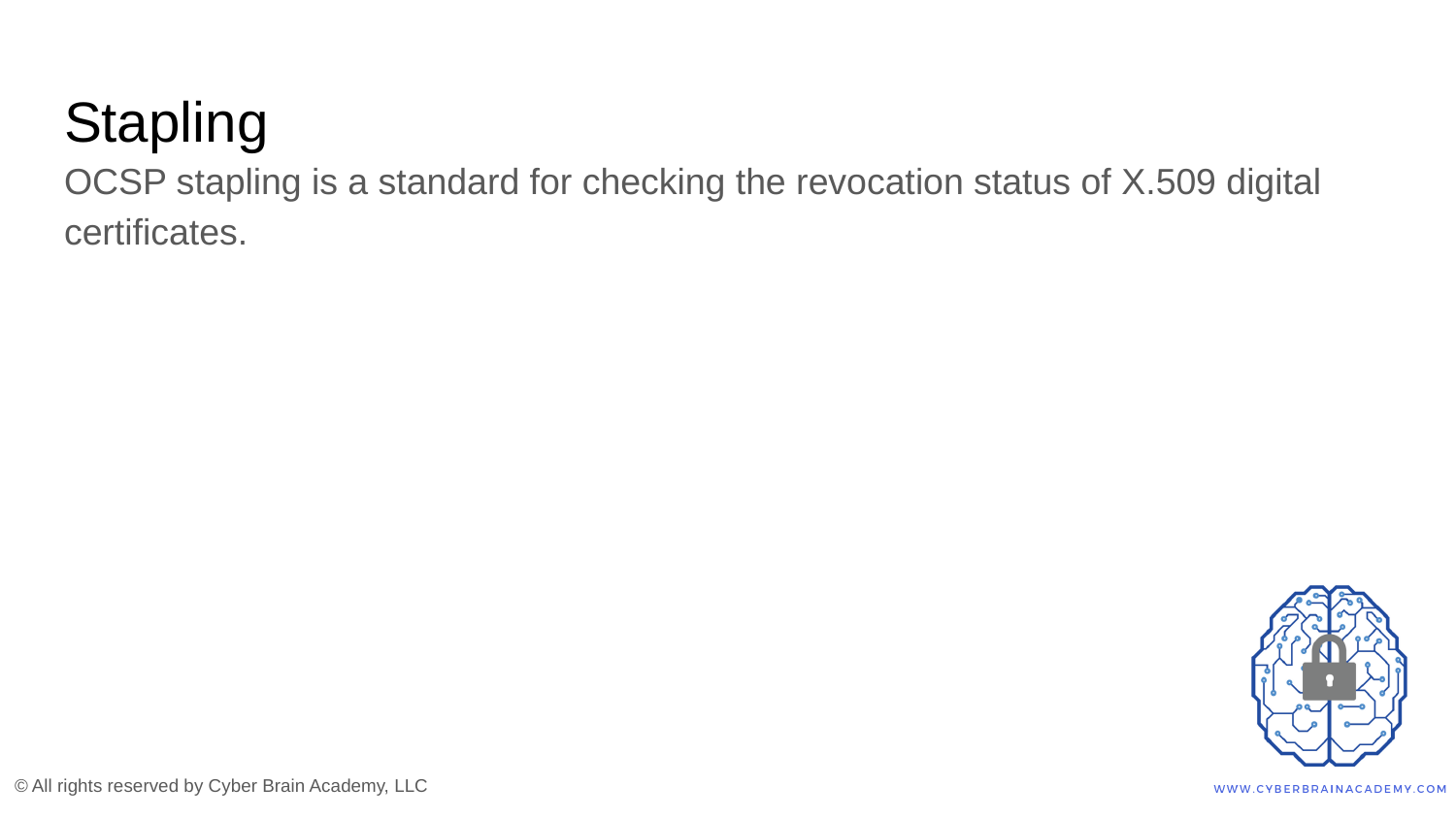

# Stapling
OCSP stapling is a standard for checking the revocation status of X.509 digital certificates.